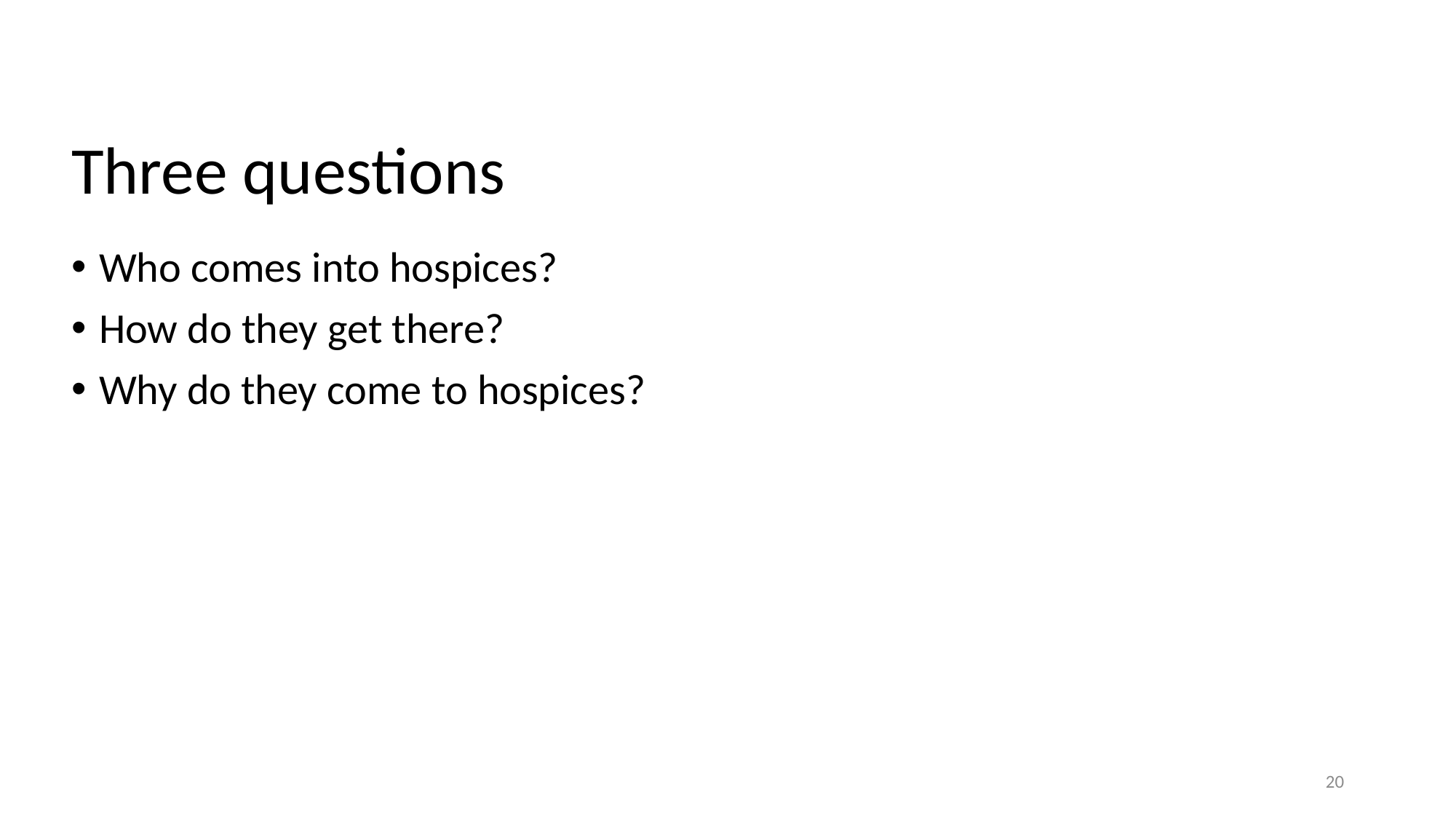

# Three questions
Who comes into hospices?
How do they get there?
Why do they come to hospices?

20